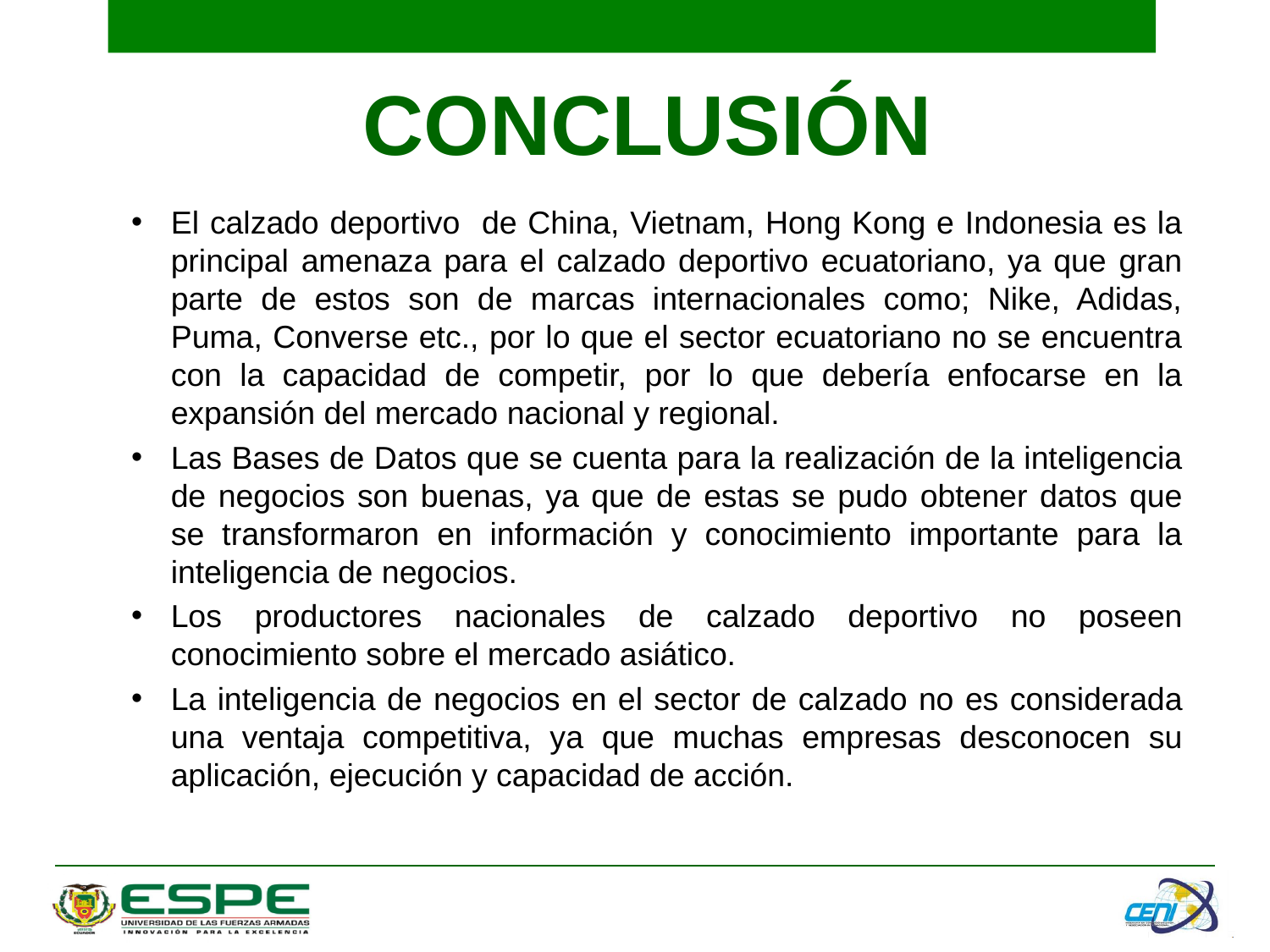

# CONCLUSIÓN
El calzado deportivo  de China, Vietnam, Hong Kong e Indonesia es la principal amenaza para el calzado deportivo ecuatoriano, ya que gran parte de estos son de marcas internacionales como; Nike, Adidas, Puma, Converse etc., por lo que el sector ecuatoriano no se encuentra con la capacidad de competir, por lo que debería enfocarse en la expansión del mercado nacional y regional.
Las Bases de Datos que se cuenta para la realización de la inteligencia de negocios son buenas, ya que de estas se pudo obtener datos que se transformaron en información y conocimiento importante para la inteligencia de negocios.
Los productores nacionales de calzado deportivo no poseen conocimiento sobre el mercado asiático.
La inteligencia de negocios en el sector de calzado no es considerada una ventaja competitiva, ya que muchas empresas desconocen su aplicación, ejecución y capacidad de acción.